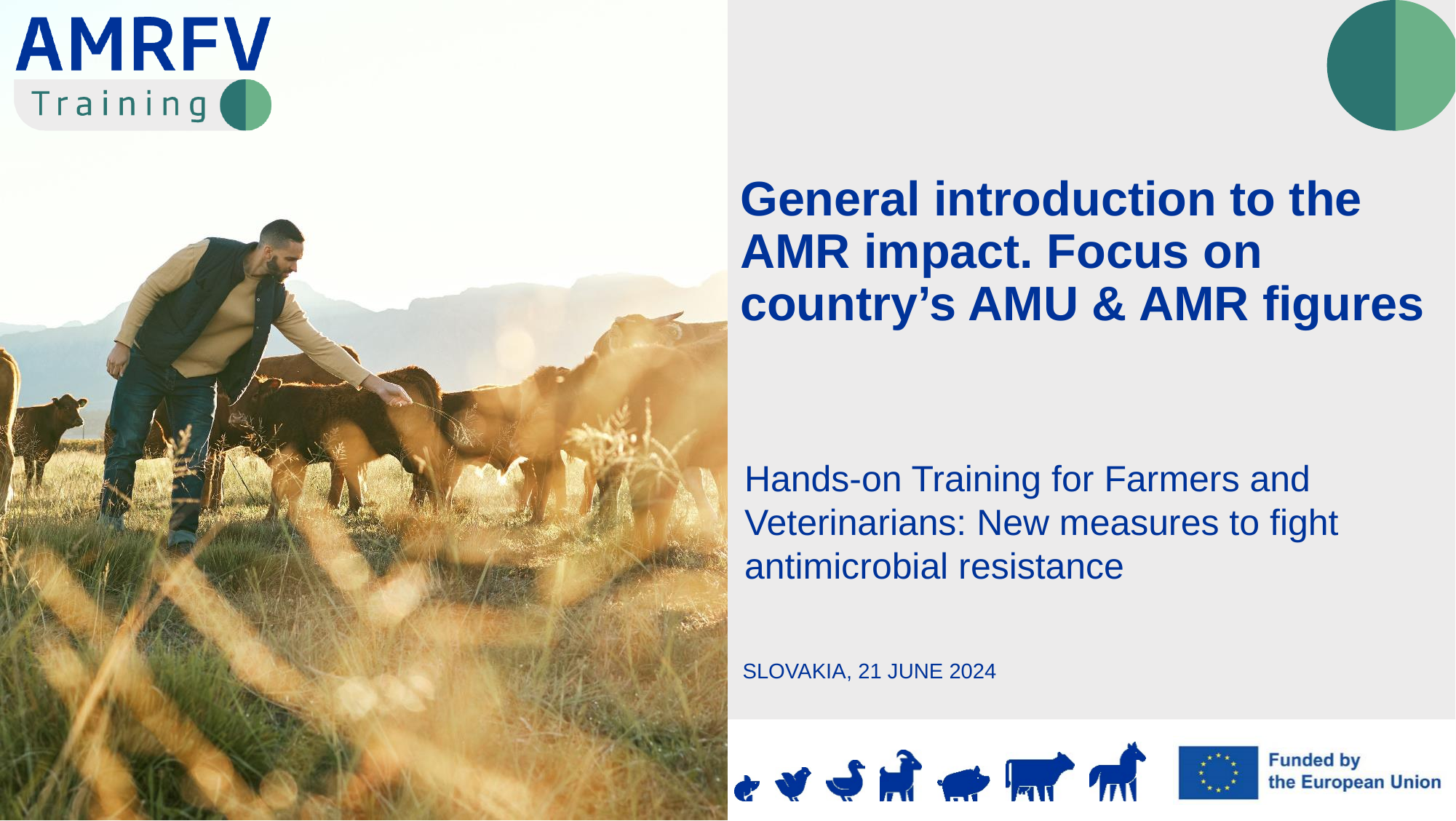

General introduction to the AMR impact. Focus on country’s AMU & AMR figures

SLOVAKIA, 21 JUNE 2024